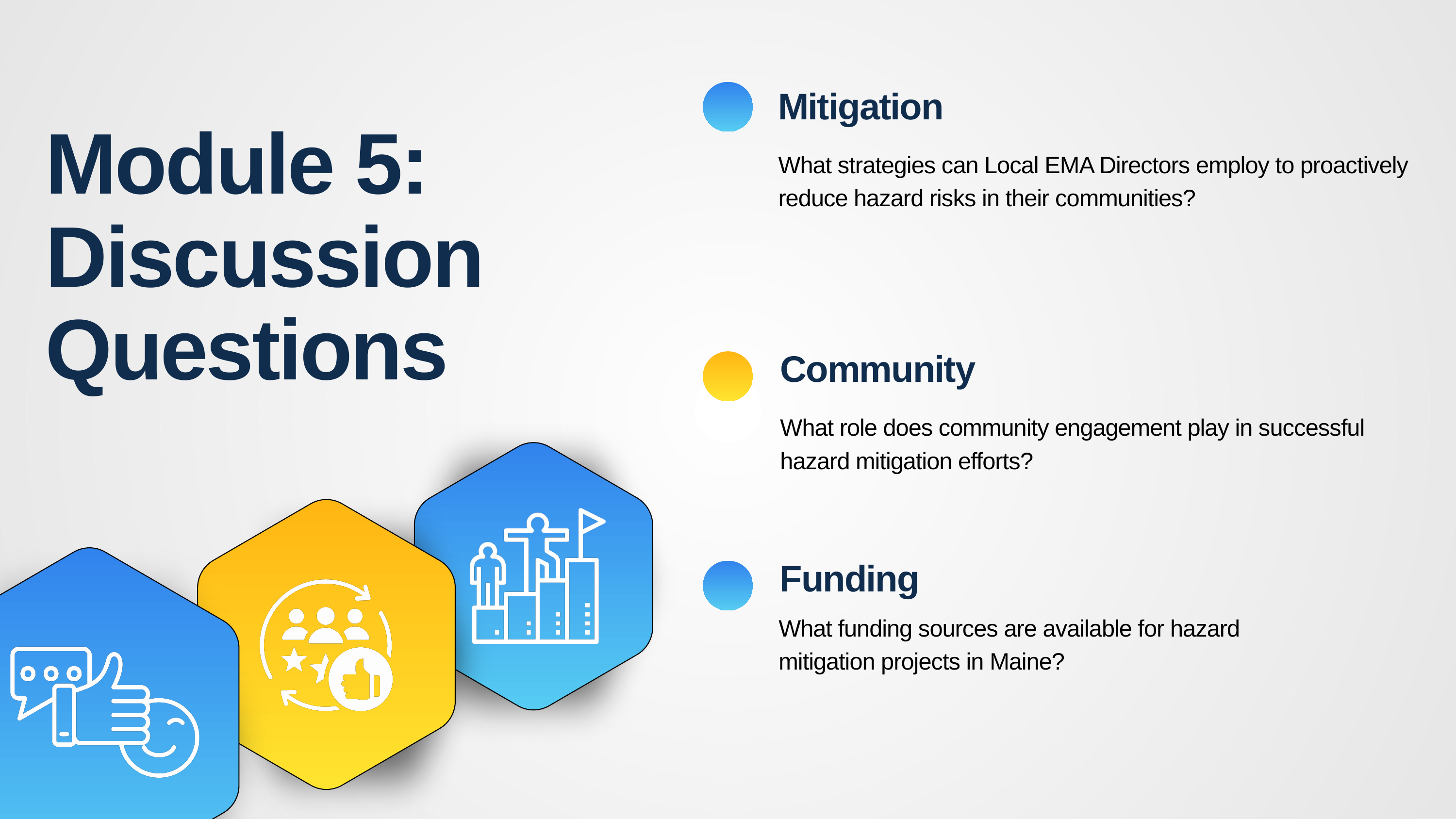

Mitigation
What strategies can Local EMA Directors employ to proactively reduce hazard risks in their communities?
Module 5: Discussion Questions
Community

What role does community engagement play in successful hazard mitigation efforts?

Funding

What funding sources are available for hazard mitigation projects in Maine?